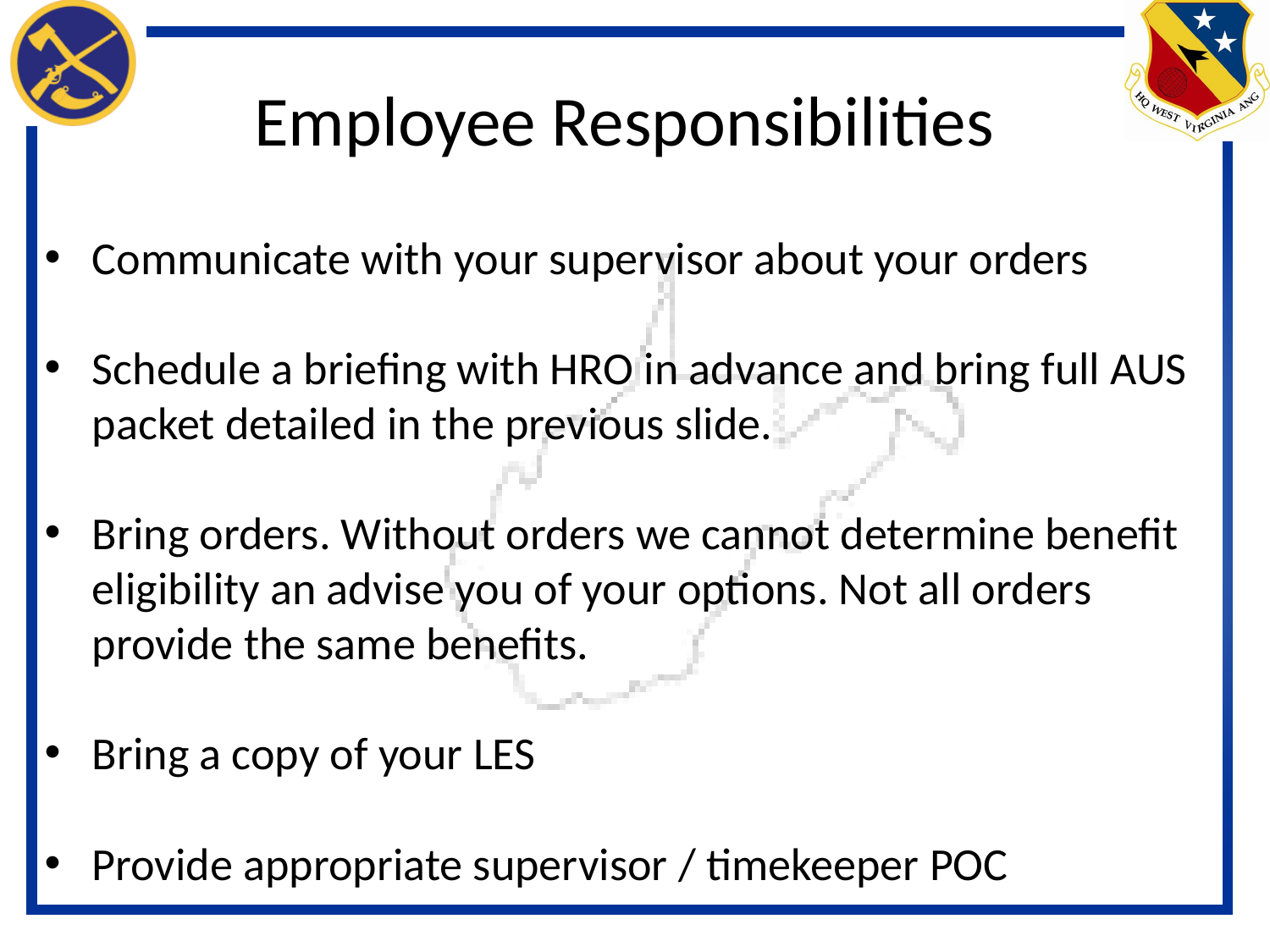

Employee Responsibilities
Communicate with your supervisor about your orders

Schedule a briefing with HRO in advance and bring full AUS packet detailed in the previous slide.

Bring orders. Without orders we cannot determine benefit eligibility an advise you of your options. Not all orders provide the same benefits.

Bring a copy of your LES

Provide appropriate supervisor / timekeeper POC